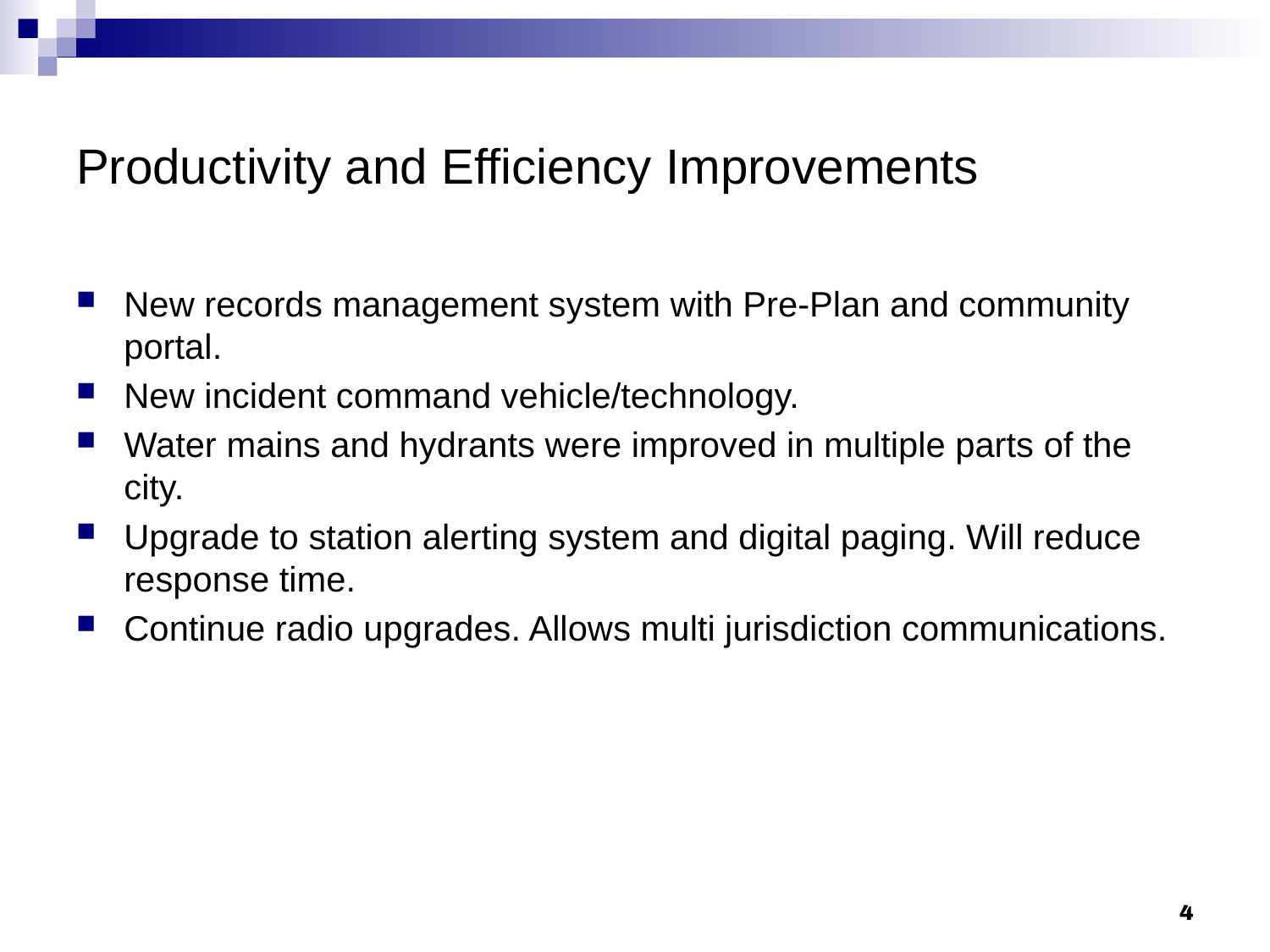

# Productivity and Efficiency Improvements
New records management system with Pre-Plan and community portal.
New incident command vehicle/technology.
Water mains and hydrants were improved in multiple parts of the city.
Upgrade to station alerting system and digital paging. Will reduce response time.
Continue radio upgrades. Allows multi jurisdiction communications.

4